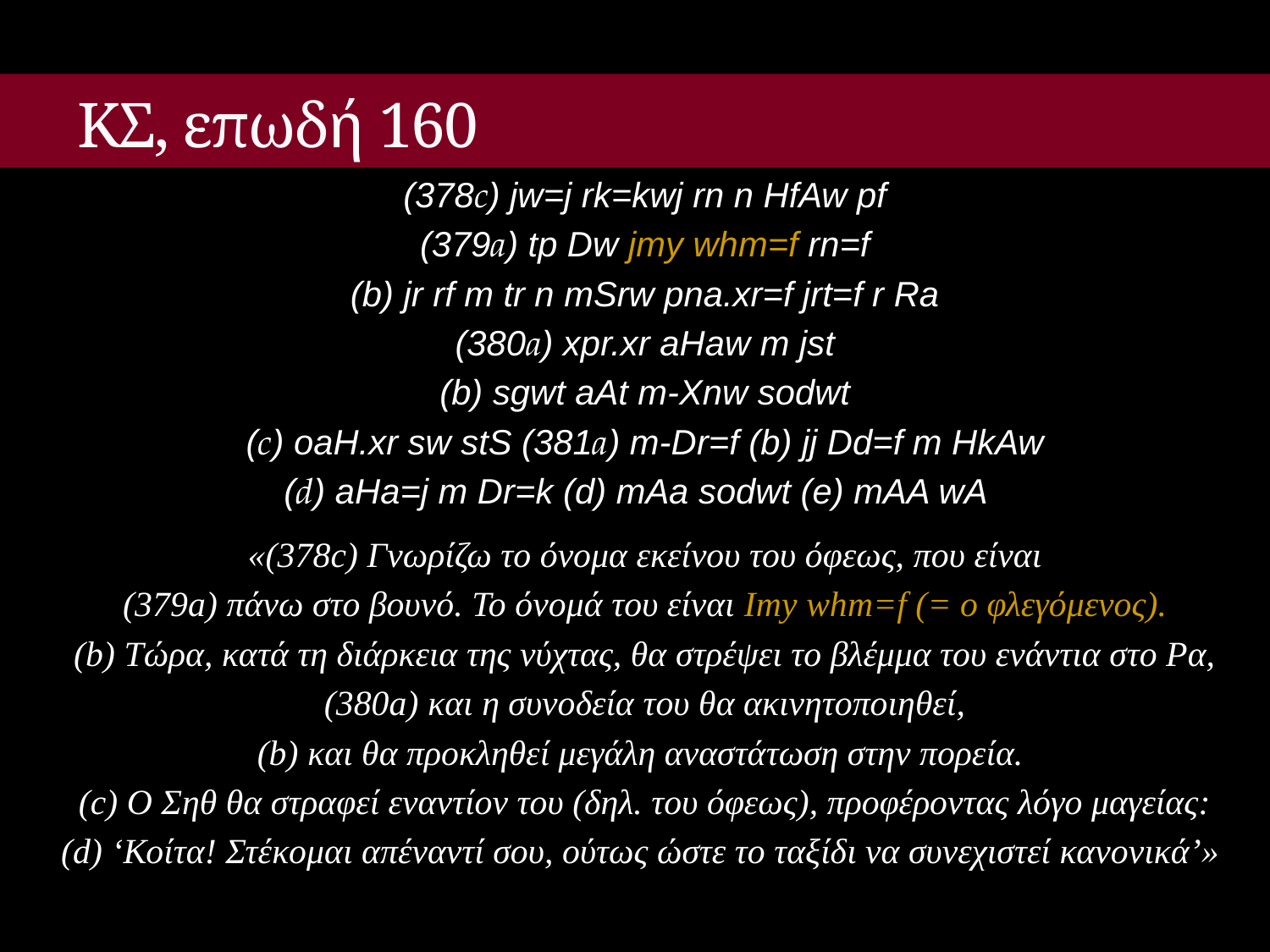

# ΚΣ, επωδή 160

(378c) jw=j rk=kwj rn n HfAw pf
(379a) tp Dw jmy whm=f rn=f
(b) jr rf m tr n mSrw pna.xr=f jrt=f r Ra
(380a) xpr.xr aHaw m jst
(b) sgwt aAt m-Xnw sodwt
(c) oaH.xr sw stS (381a) m-Dr=f (b) jj Dd=f m HkAw
(d) aHa=j m Dr=k (d) mAa sodwt (e) mAA wA

«(378c) Γνωρίζω το όνομα εκείνου του όφεως, που είναι
(379a) πάνω στο βουνό. Το όνομά του είναι Imy whm=f (= ο φλεγόμενος).
(b) Τώρα, κατά τη διάρκεια της νύχτας, θα στρέψει το βλέμμα του ενάντια στο Ρα,
(380a) και η συνοδεία του θα ακινητοποιηθεί,
(b) και θα προκληθεί μεγάλη αναστάτωση στην πορεία.
(c) Ο Σηθ θα στραφεί εναντίον του (δηλ. του όφεως), προφέροντας λόγο μαγείας:
(d) ‘Κοίτα! Στέκομαι απέναντί σου, ούτως ώστε το ταξίδι να συνεχιστεί κανονικά’»